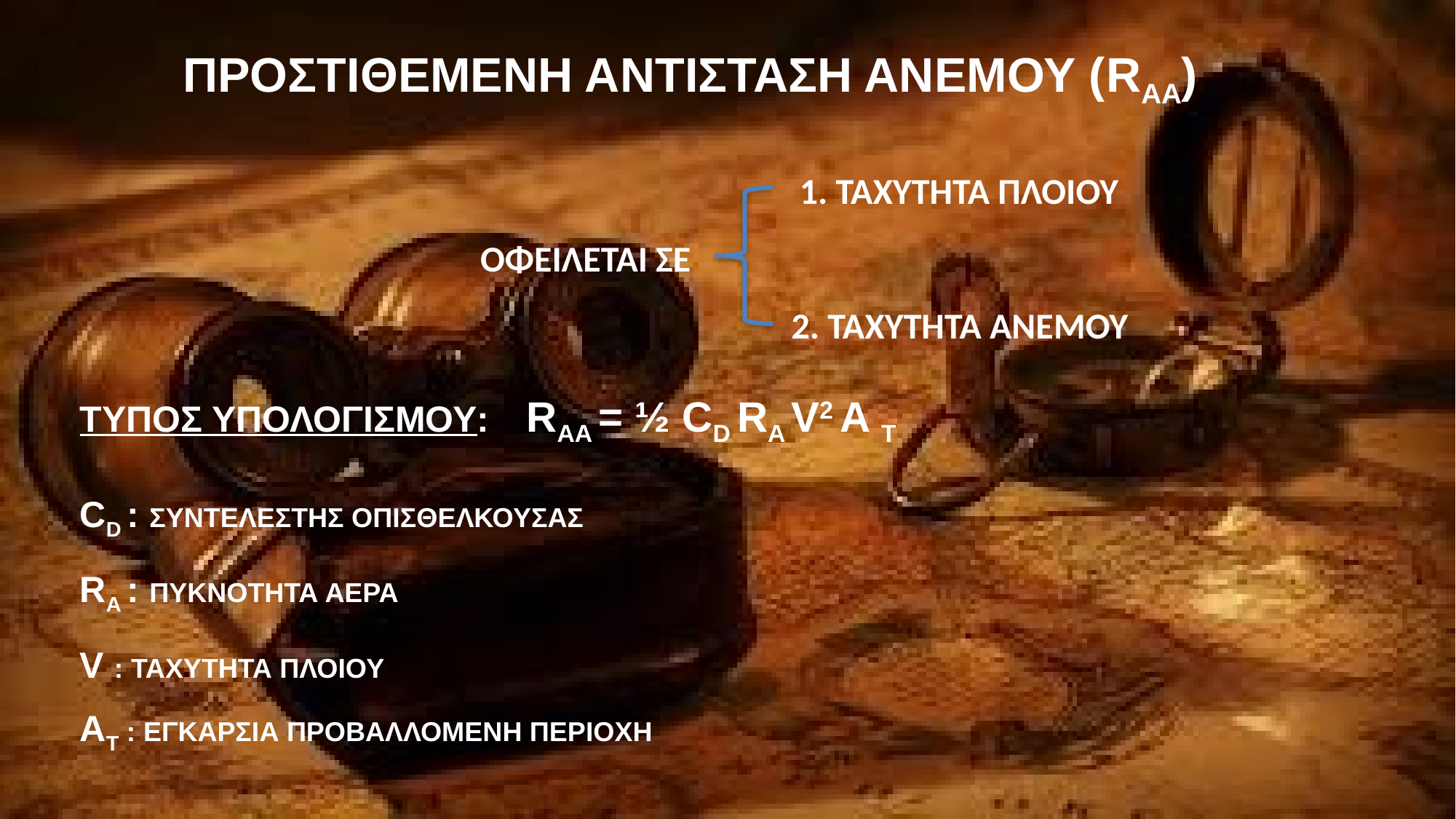

ΠΡΟΣΤΙΘΕΜΕΝΗ ΑΝΤΙΣΤΑΣΗ ΑΝΕΜΟΥ (RAA)
                                                                             1. ΤΑΧΥΤΗΤΑ ΠΛΟΙΟΥ
                                      ΟΦΕΙΛΕΤΑΙ ΣΕ
                                                                            2. ΤΑΧΥΤΗΤΑ ΑΝΕΜΟΥ

ΤΥΠΟΣ ΥΠΟΛΟΓΙΣΜΟΥ: 	 RAA = ½ CD RA V2 A T

CD : ΣΥΝΤΕΛΕΣΤΗΣ ΟΠΙΣΘΕΛΚΟΥΣΑΣ

RA : ΠΥΚΝΟΤΗΤΑ ΑΕΡΑ

V : ΤΑΧΥΤΗΤΑ ΠΛΟΙΟΥ

AT : ΕΓΚΑΡΣΙΑ ΠΡΟΒΑΛΛΟΜΕΝΗ ΠΕΡΙΟΧΗ